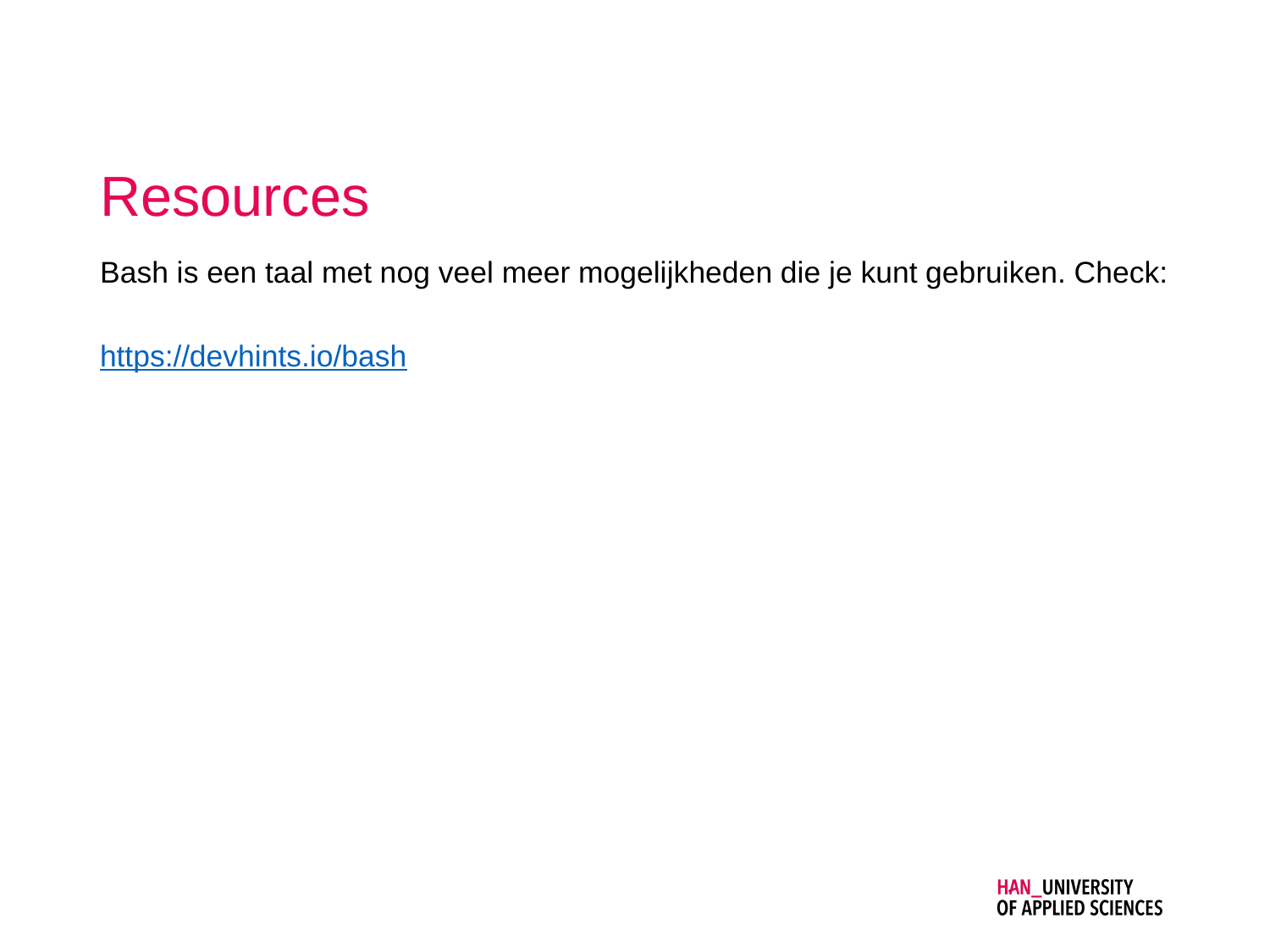

# Resources
Bash is een taal met nog veel meer mogelijkheden die je kunt gebruiken. Check:

https://devhints.io/bash